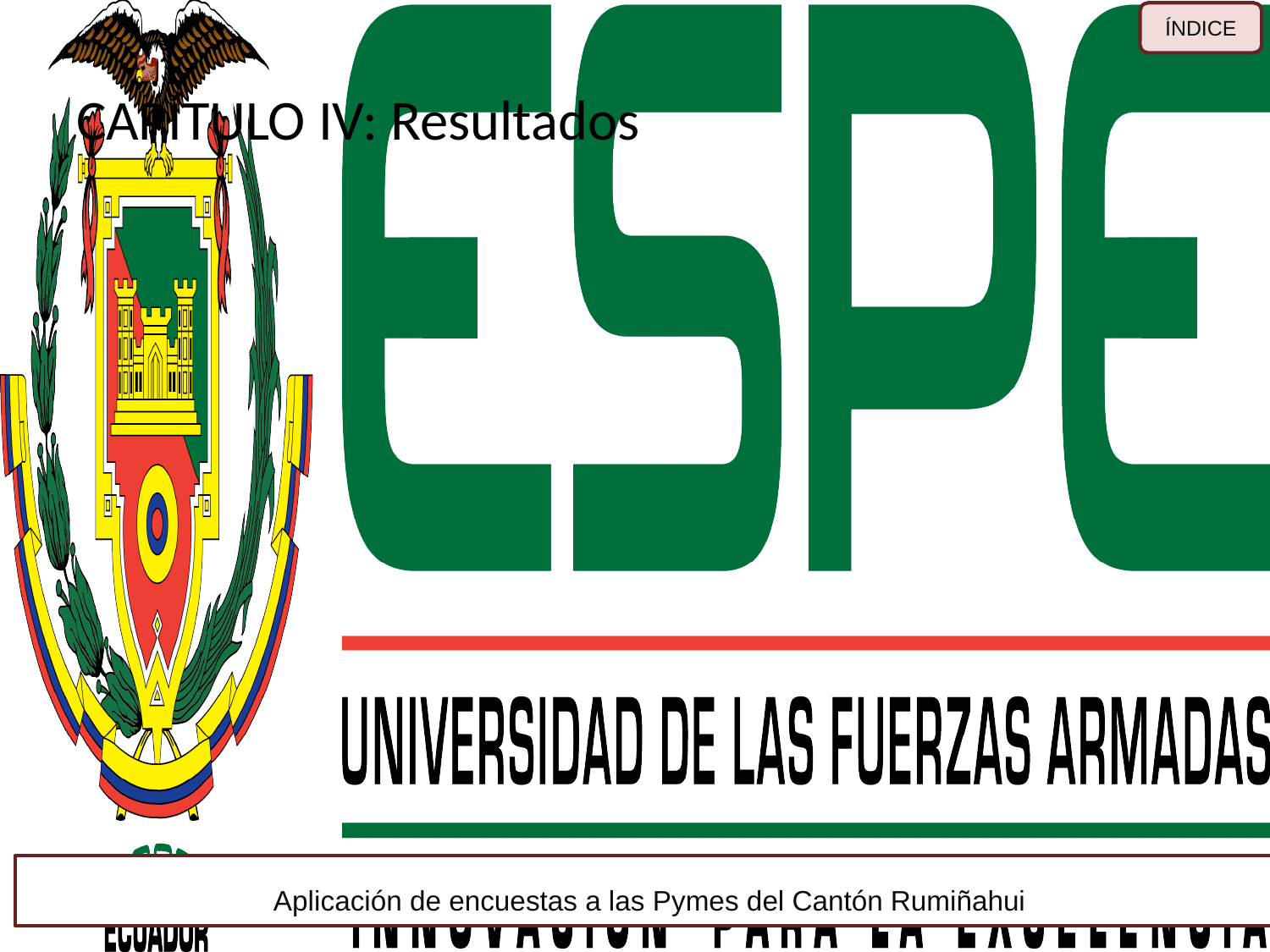

ÍNDICE
# CAPÍTULO IV: Resultados
Aplicación de encuestas a las Pymes del Cantón Rumiñahui